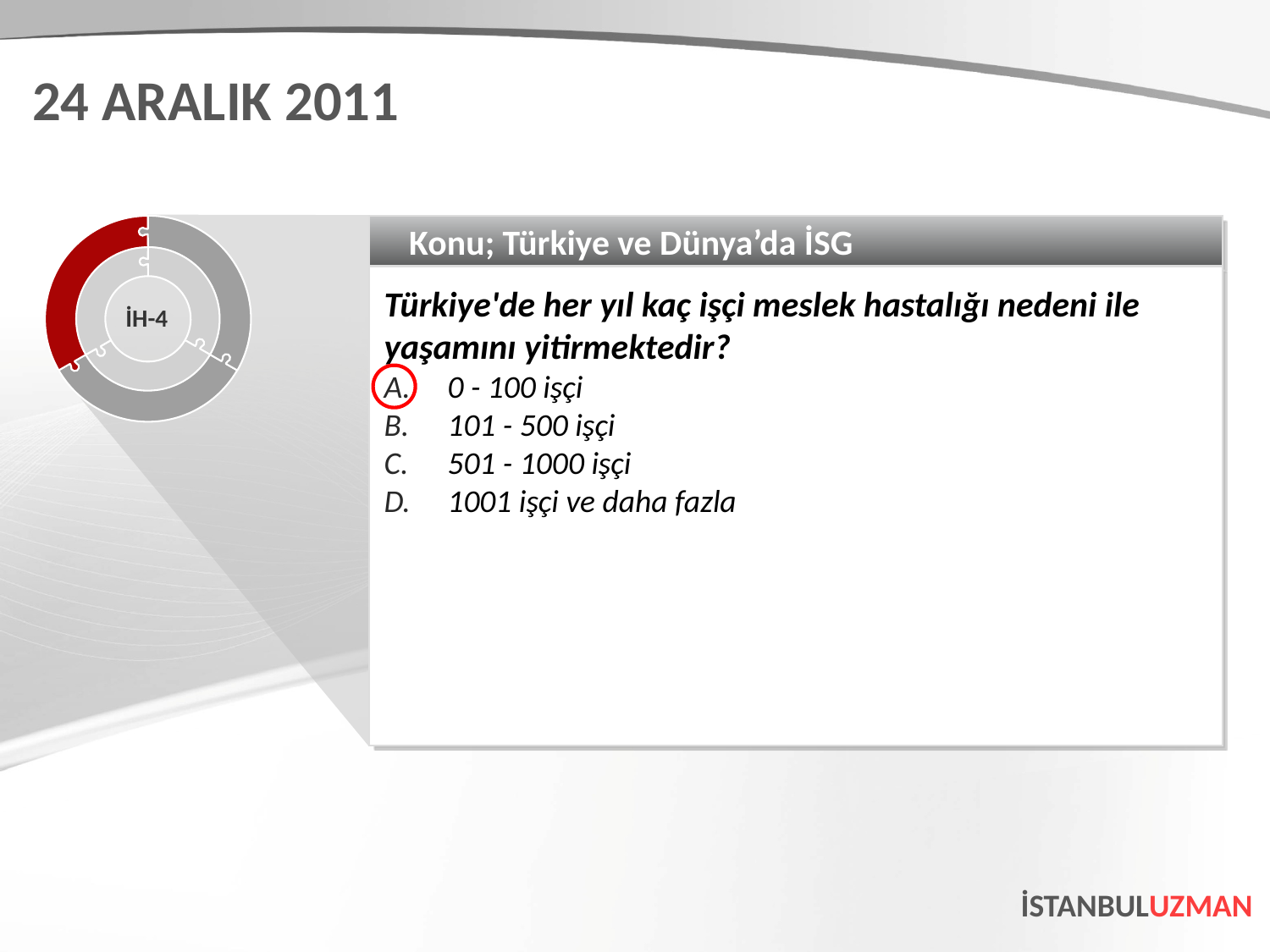

24 ARALIK 2011

Konu; Türkiye ve Dünya’da İSG
Türkiye'de her yıl kaç işçi meslek hastalığı nedeni ile yaşamını yitirmektedir?
0 - 100 işçi
101 - 500 işçi
501 - 1000 işçi
1001 işçi ve daha fazla
İH-4

İSTANBULUZMAN